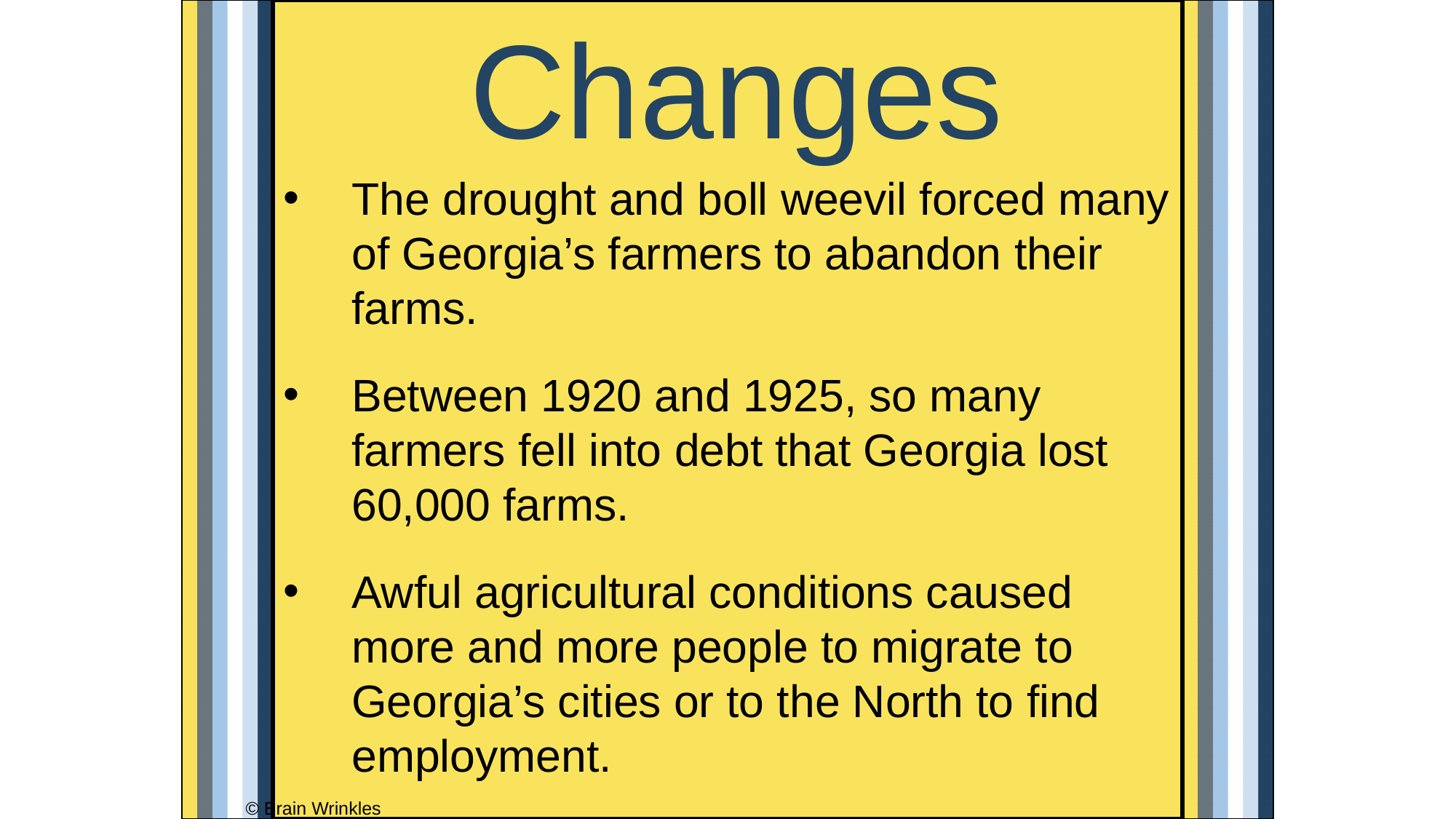

Changes

The drought and boll weevil forced many of Georgia’s farmers to abandon their farms.

Between 1920 and 1925, so many farmers fell into debt that Georgia lost 60,000 farms.

Awful agricultural conditions caused more and more people to migrate to Georgia’s cities or to the North to find employment.

© Brain Wrinkles